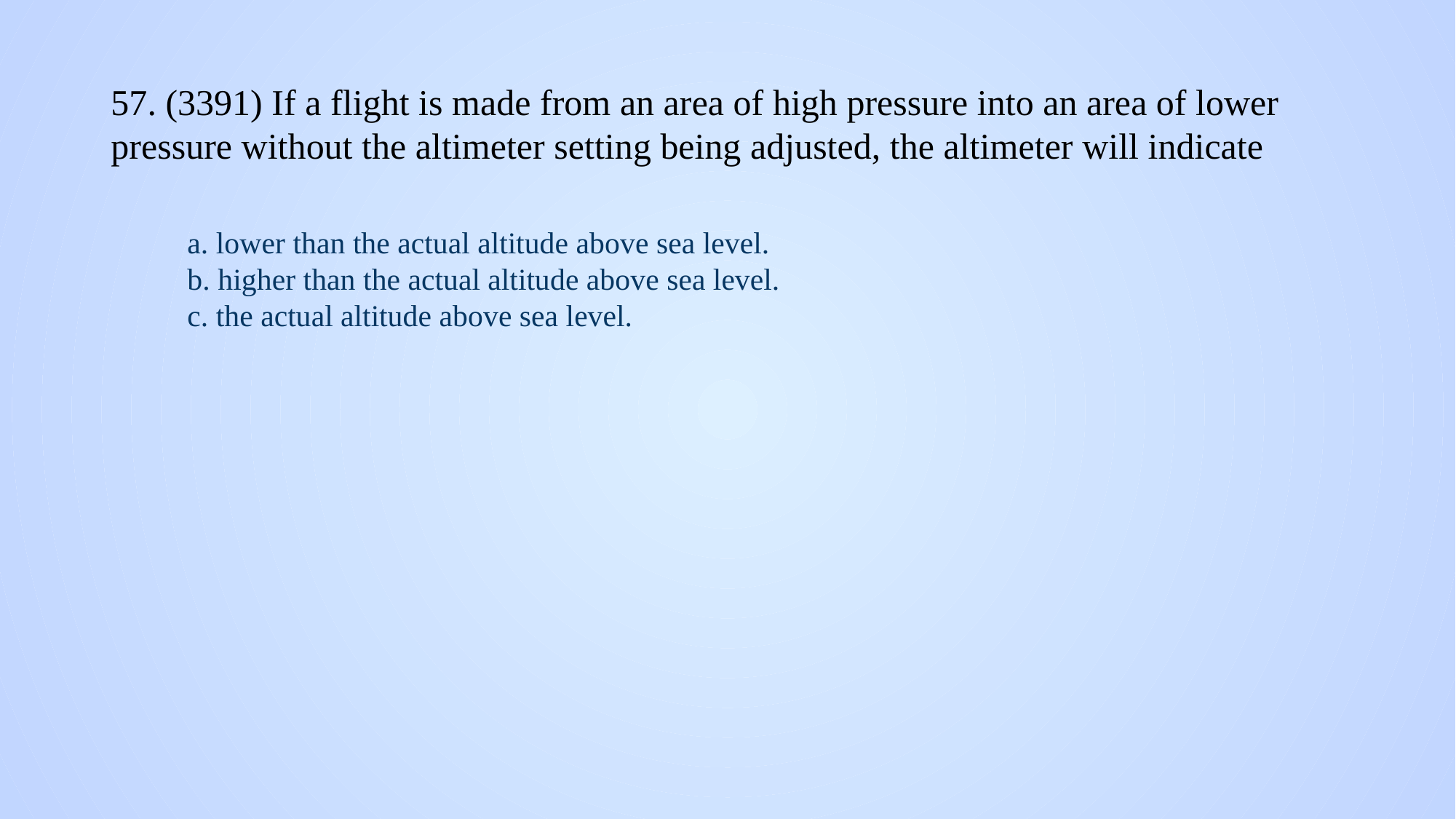

# 57. (3391) If a flight is made from an area of high pressure into an area of lower pressure without the altimeter setting being adjusted, the altimeter will indicate
a. lower than the actual altitude above sea level.
b. higher than the actual altitude above sea level.
c. the actual altitude above sea level.